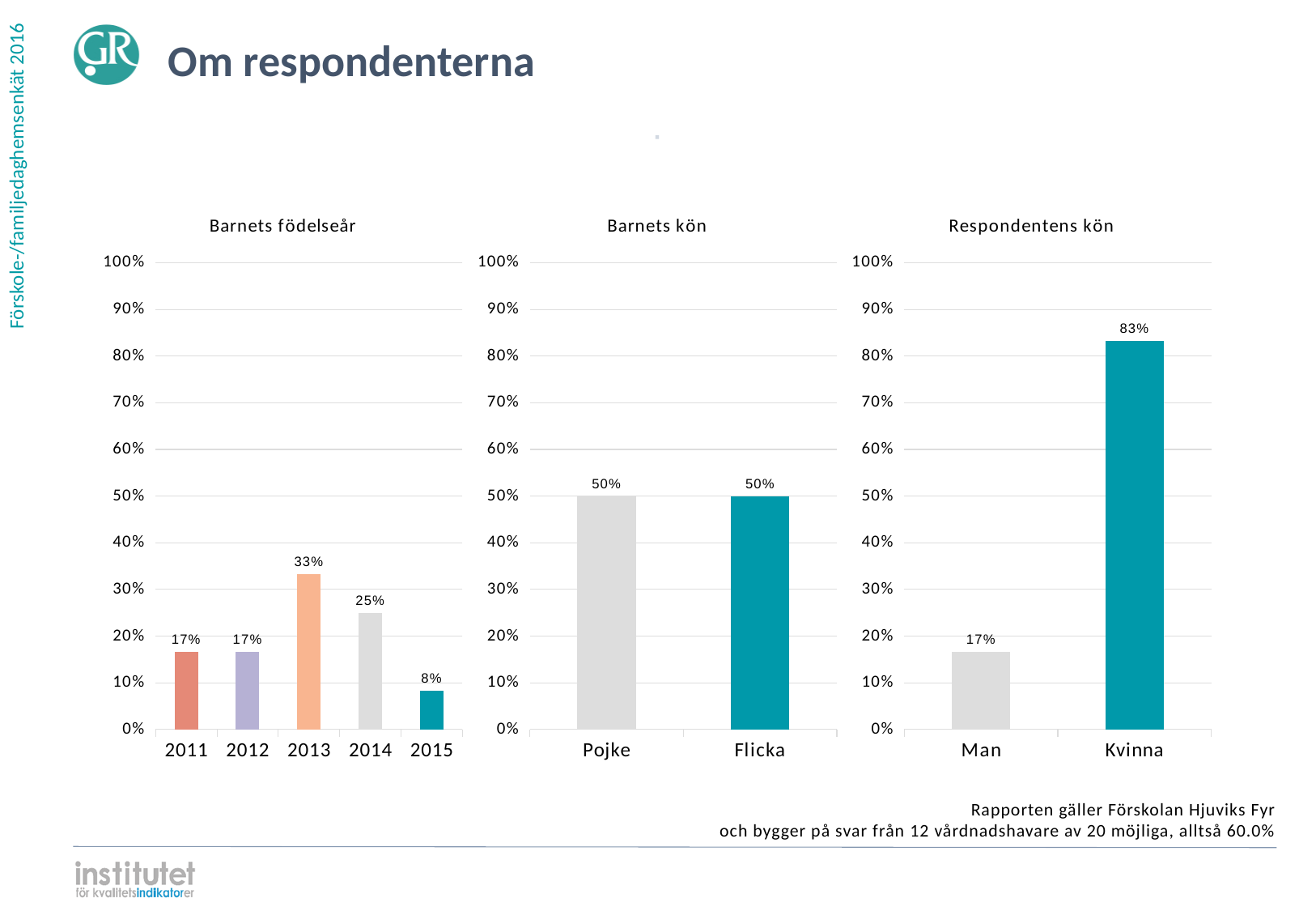

Om respondenterna
⋅

### Chart: Barnets födelseår

| Category |  |
|---|---|
| 2015 | 0.083333 |
| 2014 | 0.25 |
| 2013 | 0.333333 |
| 2012 | 0.166667 |
| 2011 | 0.166667 |

### Chart: Barnets kön

| Category |  |
|---|---|
| Flicka | 0.5 |
| Pojke | 0.5 |

### Chart: Respondentens kön

| Category |  |
|---|---|
| Kvinna | 0.833333 |
| Man | 0.166667 |
Rapporten gäller Förskolan Hjuviks Fyr
och bygger på svar från 12 vårdnadshavare av 20 möjliga, alltså 60.0%